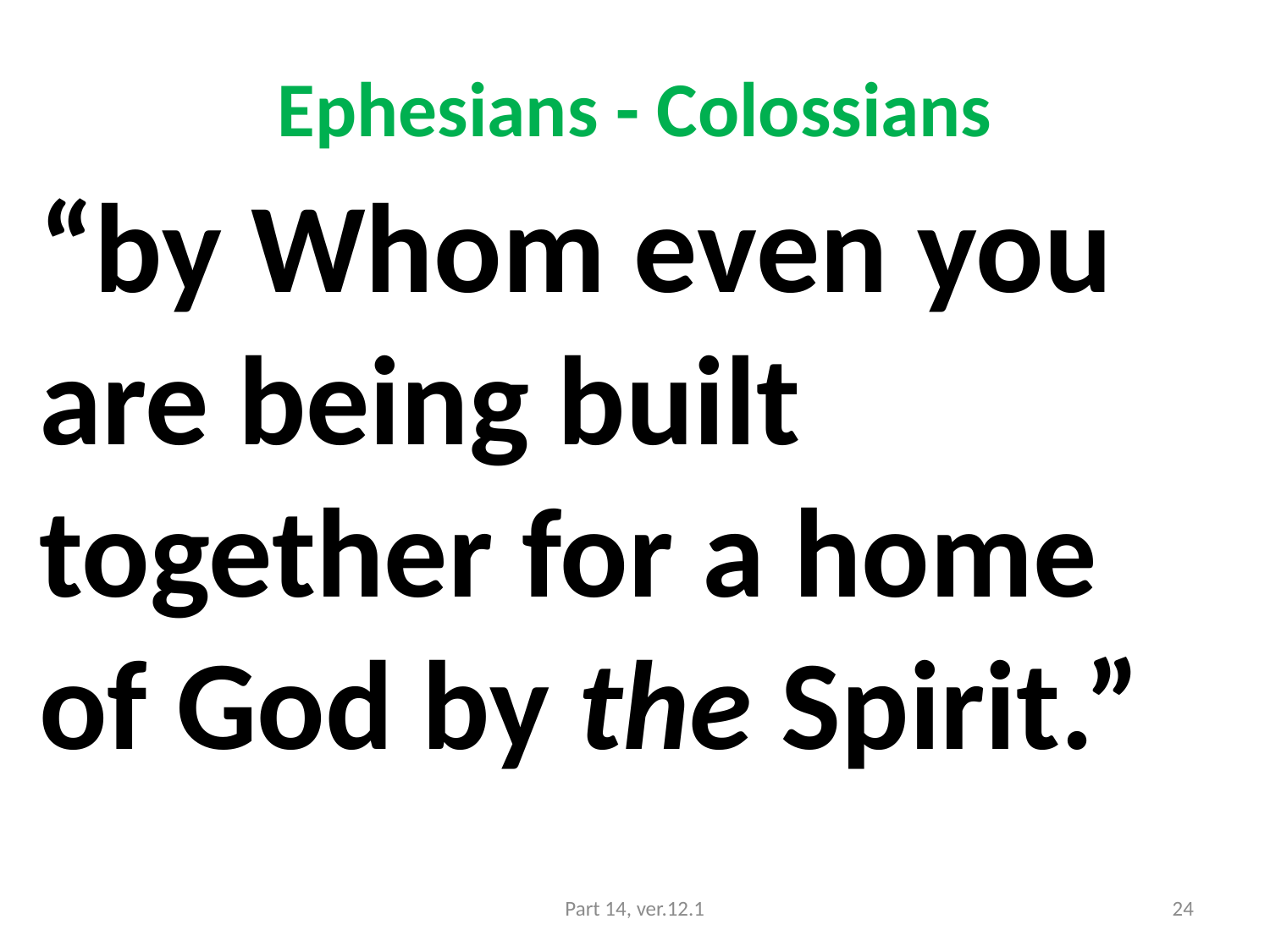

# Ephesians - Colossians
“by Whom even you are being built together for a home of God by the Spirit.”

Part 14, ver.12.1
24